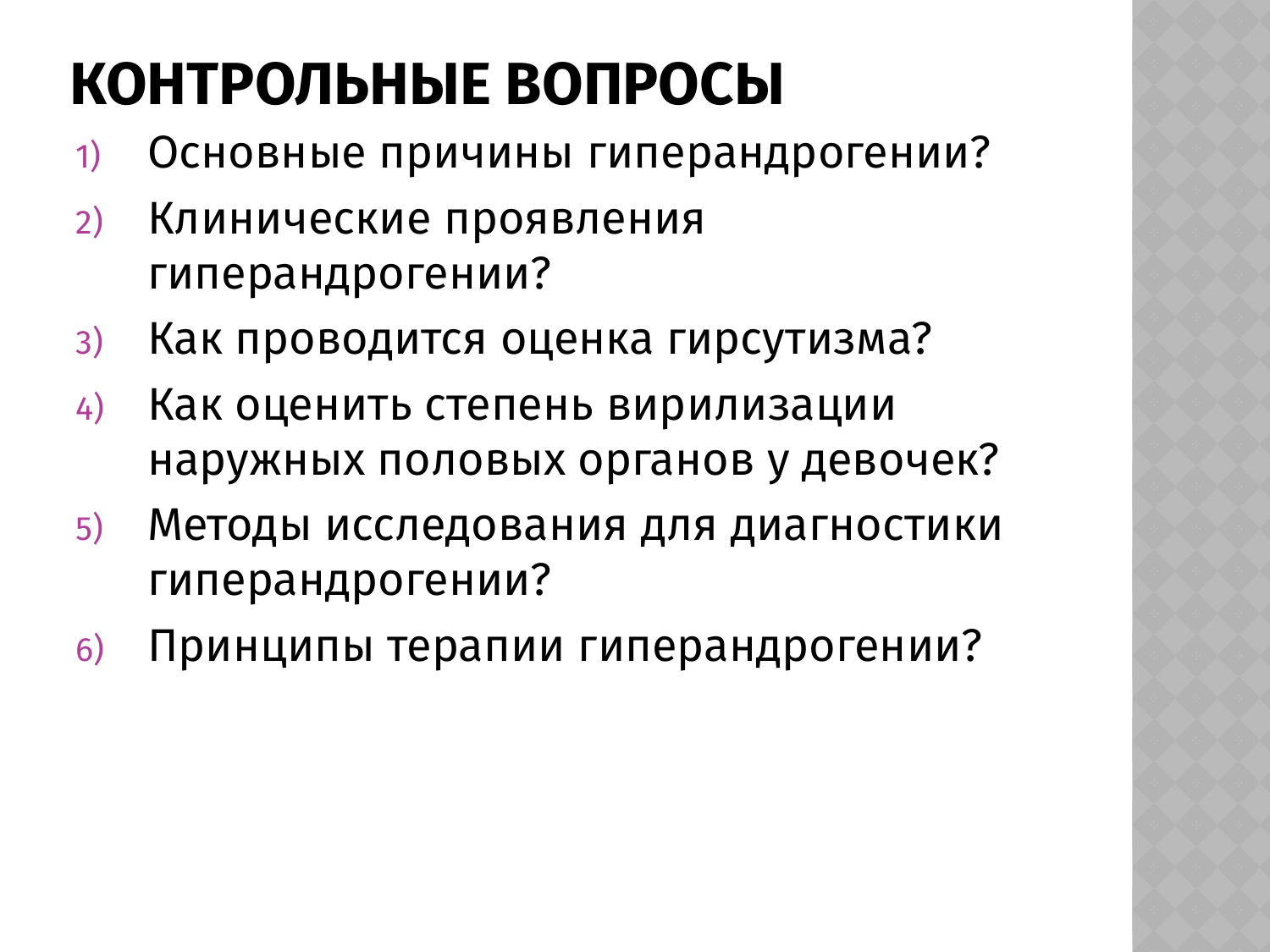

# Контрольные вопросы
Основные причины гиперандрогении?
Клинические проявления гиперандрогении?
Как проводится оценка гирсутизма?
Как оценить степень вирилизации наружных половых органов у девочек?
Методы исследования для диагностики гиперандрогении?
Принципы терапии гиперандрогении?